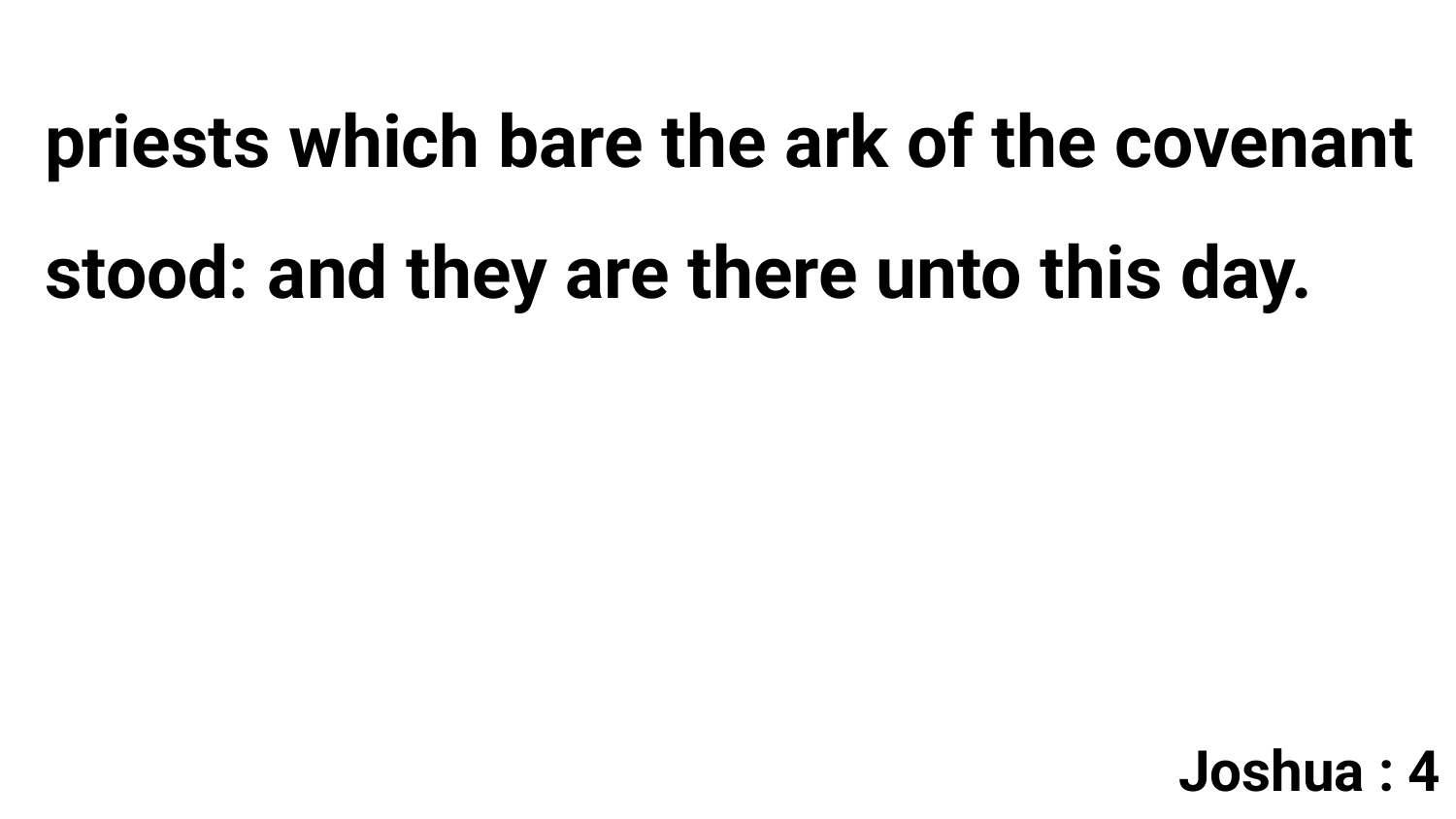

priests which bare the ark of the covenant stood: and they are there unto this day.
Joshua : 4